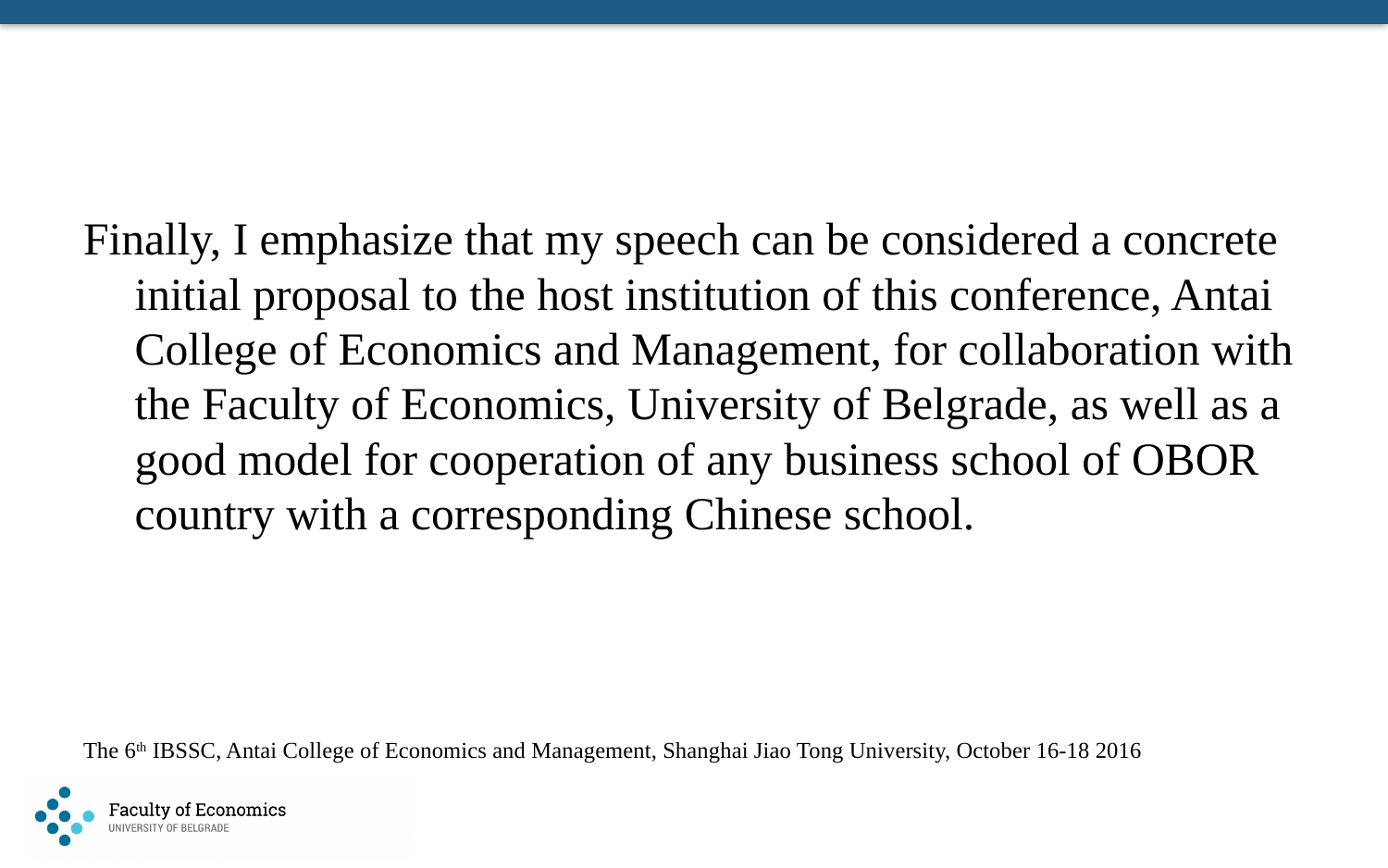

#
Finally, I emphasize that my speech can be considered a concrete initial proposal to the host institution of this conference, Antai College of Economics and Management, for collaboration with the Faculty of Economics, University of Belgrade, as well as a good model for cooperation of any business school of OBOR country with a corresponding Chinese school.

The 6th IBSSC, Antai College of Economics and Management, Shanghai Jiao Tong University, October 16-18 2016